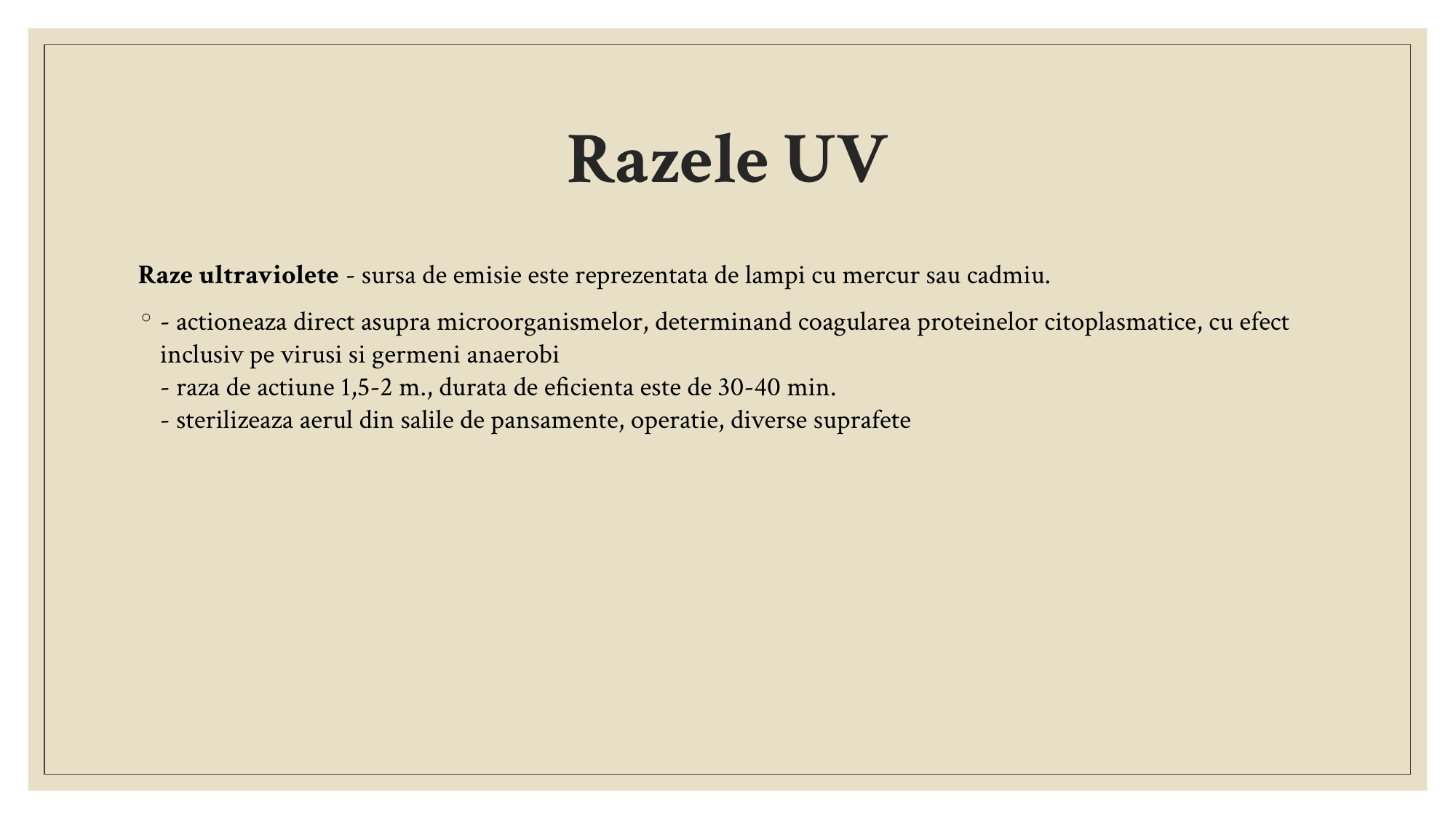

# Razele UV
Raze ultraviolete - sursa de emisie este reprezentata de lampi cu mercur sau cadmiu.
- actioneaza direct asupra microorganismelor, determinand coagularea proteinelor citoplasmatice, cu efect inclusiv pe virusi si germeni anaerobi
- raza de actiune 1,5-2 m., durata de eficienta este de 30-40 min.
- sterilizeaza aerul din salile de pansamente, operatie, diverse suprafete